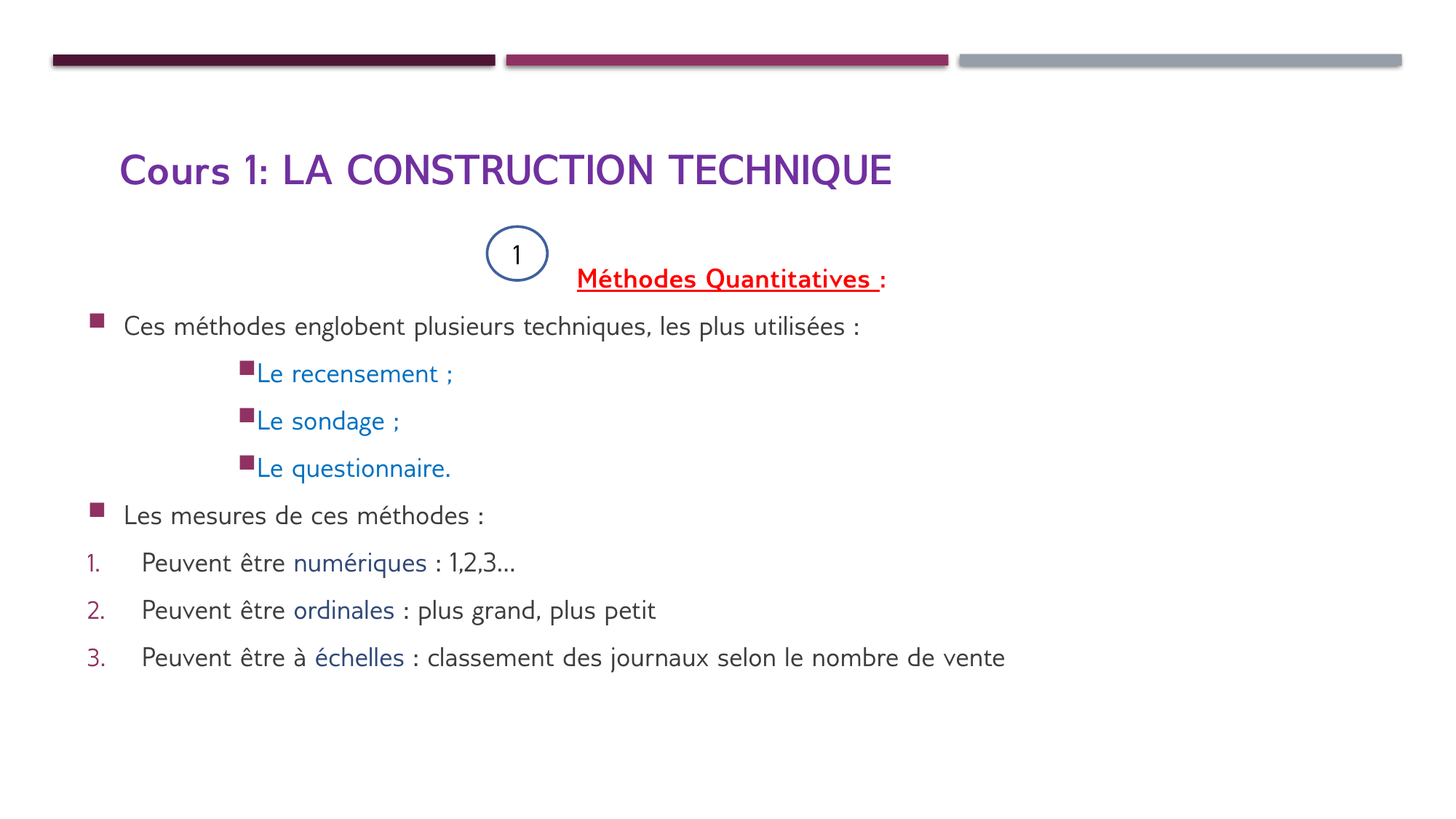

# Cours 1: LA CONSTRUCTION TECHNIQUE
1
Méthodes Quantitatives :
Ces méthodes englobent plusieurs techniques, les plus utilisées :
Le recensement ;
Le sondage ;
Le questionnaire.
Les mesures de ces méthodes :
Peuvent être numériques : 1,2,3…
Peuvent être ordinales : plus grand, plus petit
Peuvent être à échelles : classement des journaux selon le nombre de vente